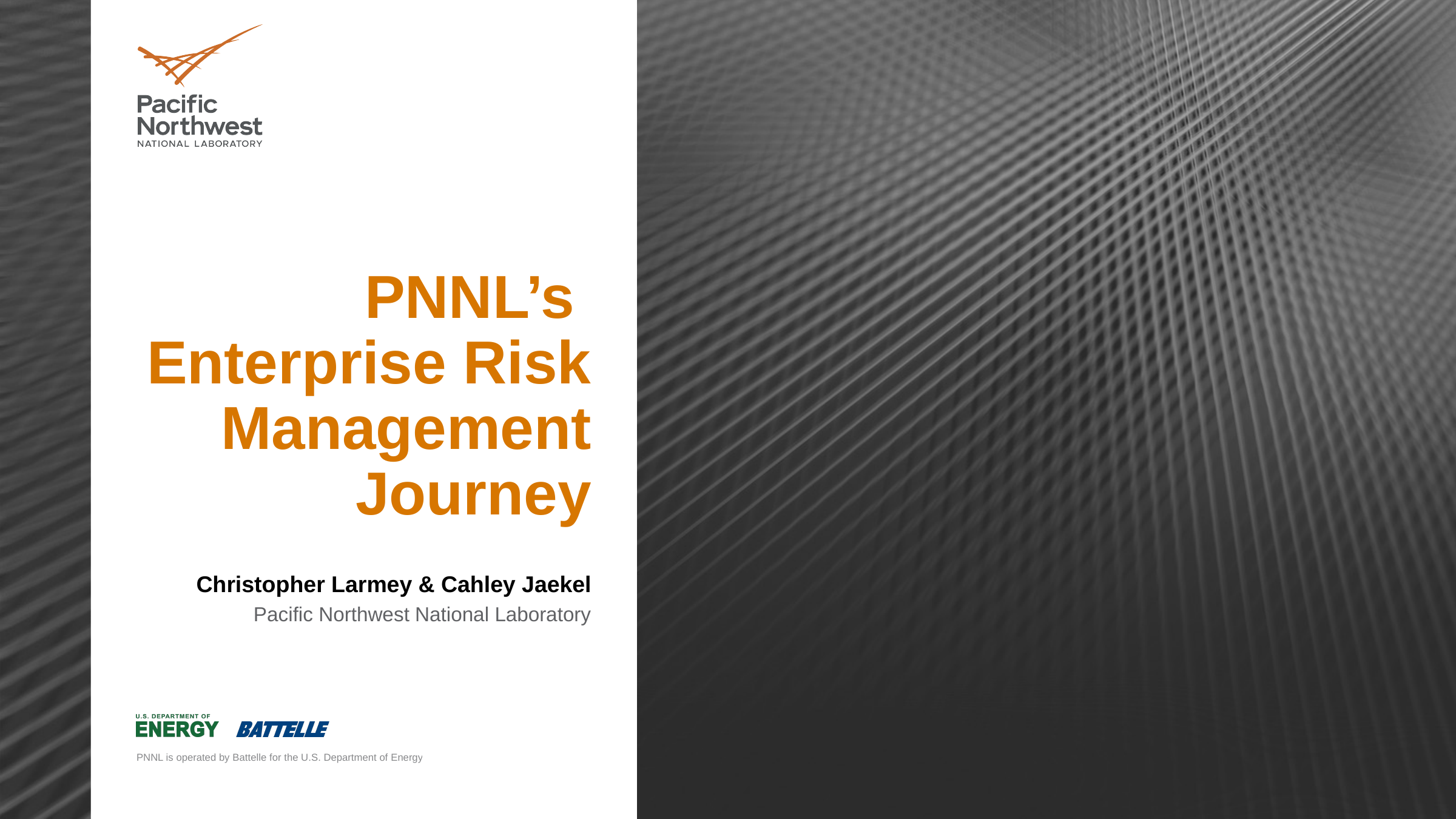

# PNNL’s Enterprise Risk Management Journey
Christopher Larmey & Cahley Jaekel
Pacific Northwest National Laboratory